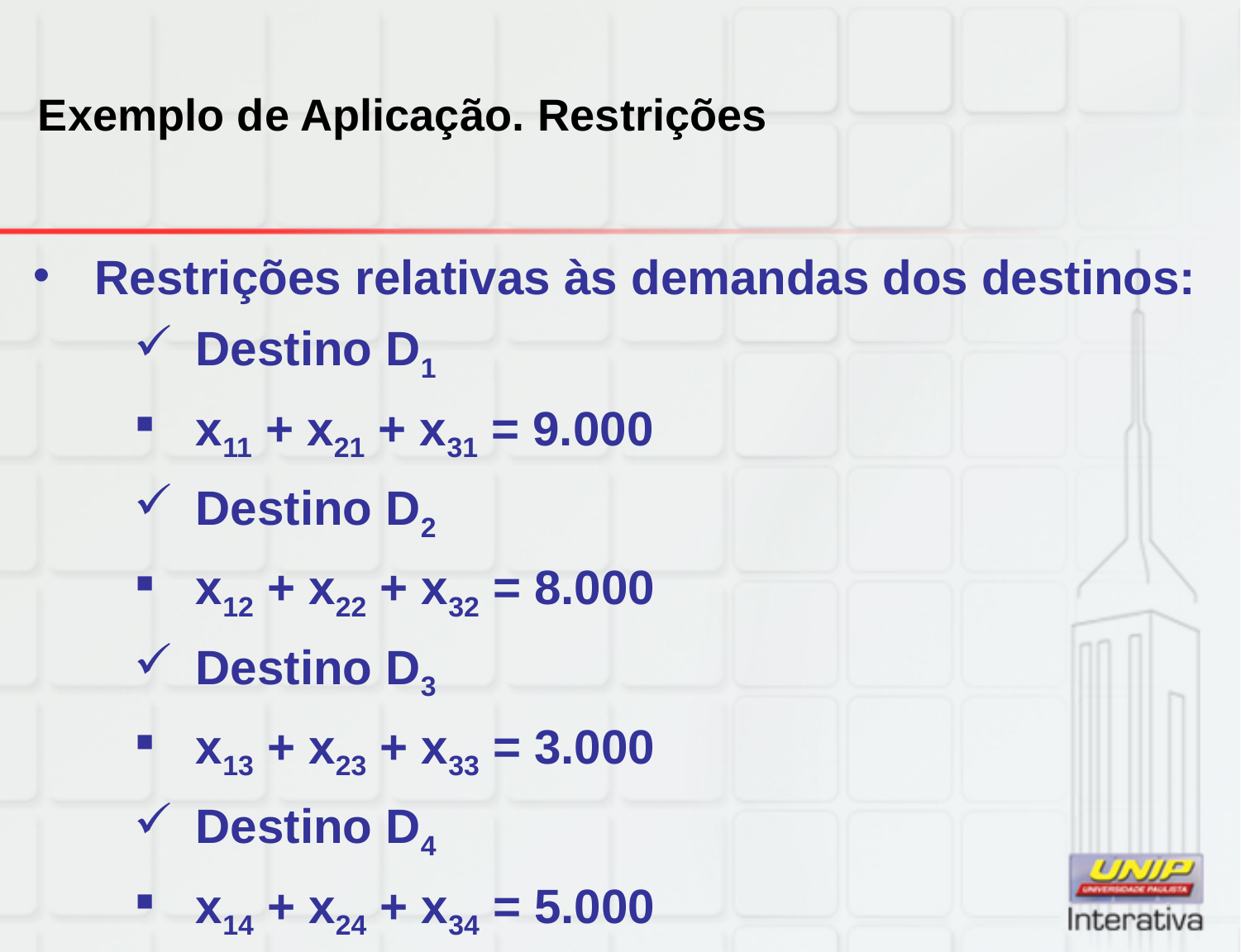

# Exemplo de Aplicação. Restrições
Restrições relativas às demandas dos destinos:
Destino D1
x11 + x21 + x31 = 9.000
Destino D2
x12 + x22 + x32 = 8.000
Destino D3
x13 + x23 + x33 = 3.000
Destino D4
x14 + x24 + x34 = 5.000